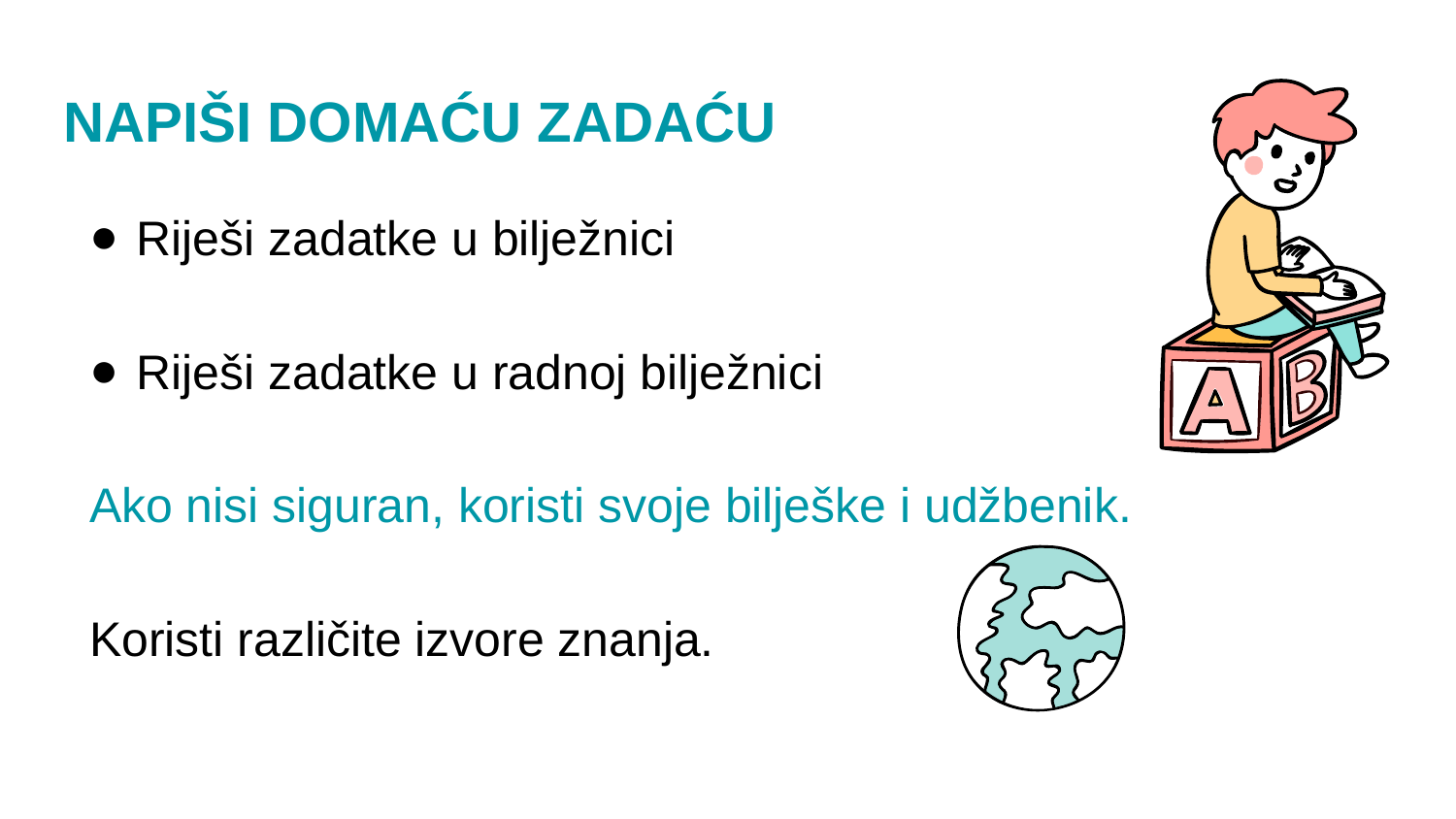

NAPIŠI DOMAĆU ZADAĆU

Riješi zadatke u bilježnici

Riješi zadatke u radnoj bilježnici

Ako nisi siguran, koristi svoje bilješke i udžbenik.

Koristi različite izvore znanja.